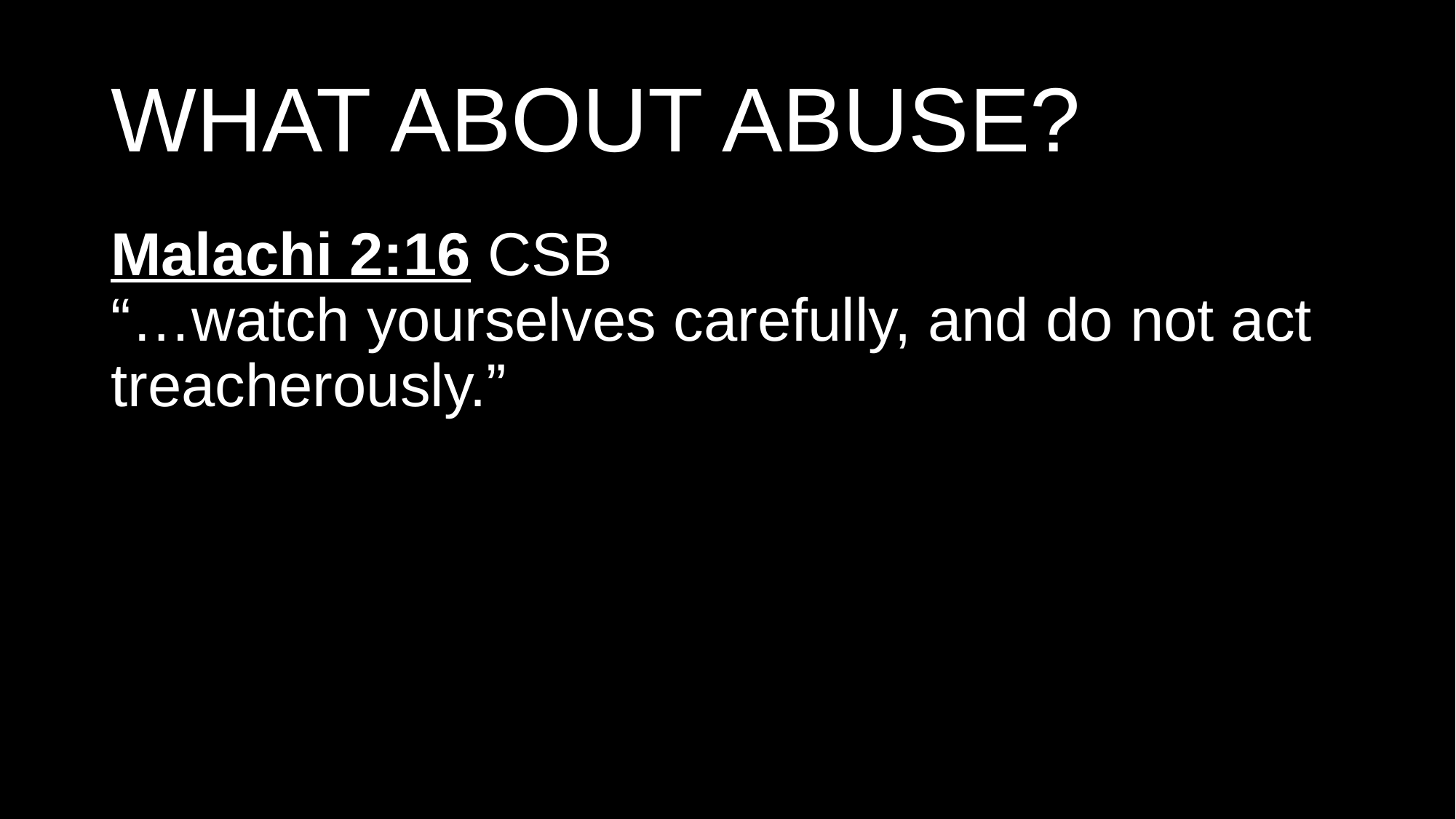

# WHAT ABOUT ABUSE?
Malachi 2:16 CSB
“…watch yourselves carefully, and do not act treacherously.”